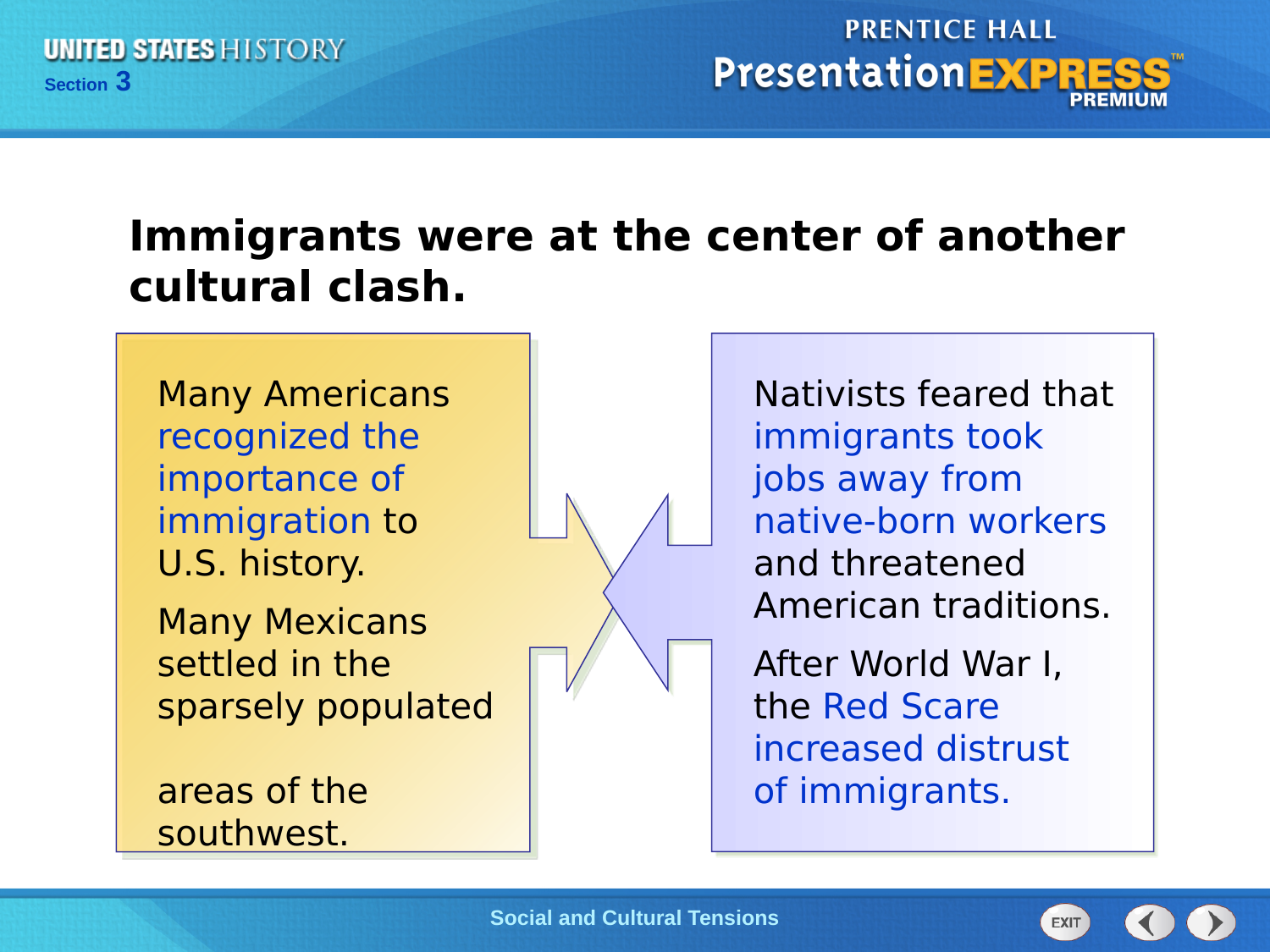

Immigrants were at the center of another cultural clash.

Many Americans recognized the importance of immigration to
U.S. history.
Many Mexicans
settled in the
sparsely populated
areas of the
southwest.
Nativists feared that immigrants took
jobs away from native-born workers and threatened American traditions.
After World War I, the Red Scare increased distrust
of immigrants.